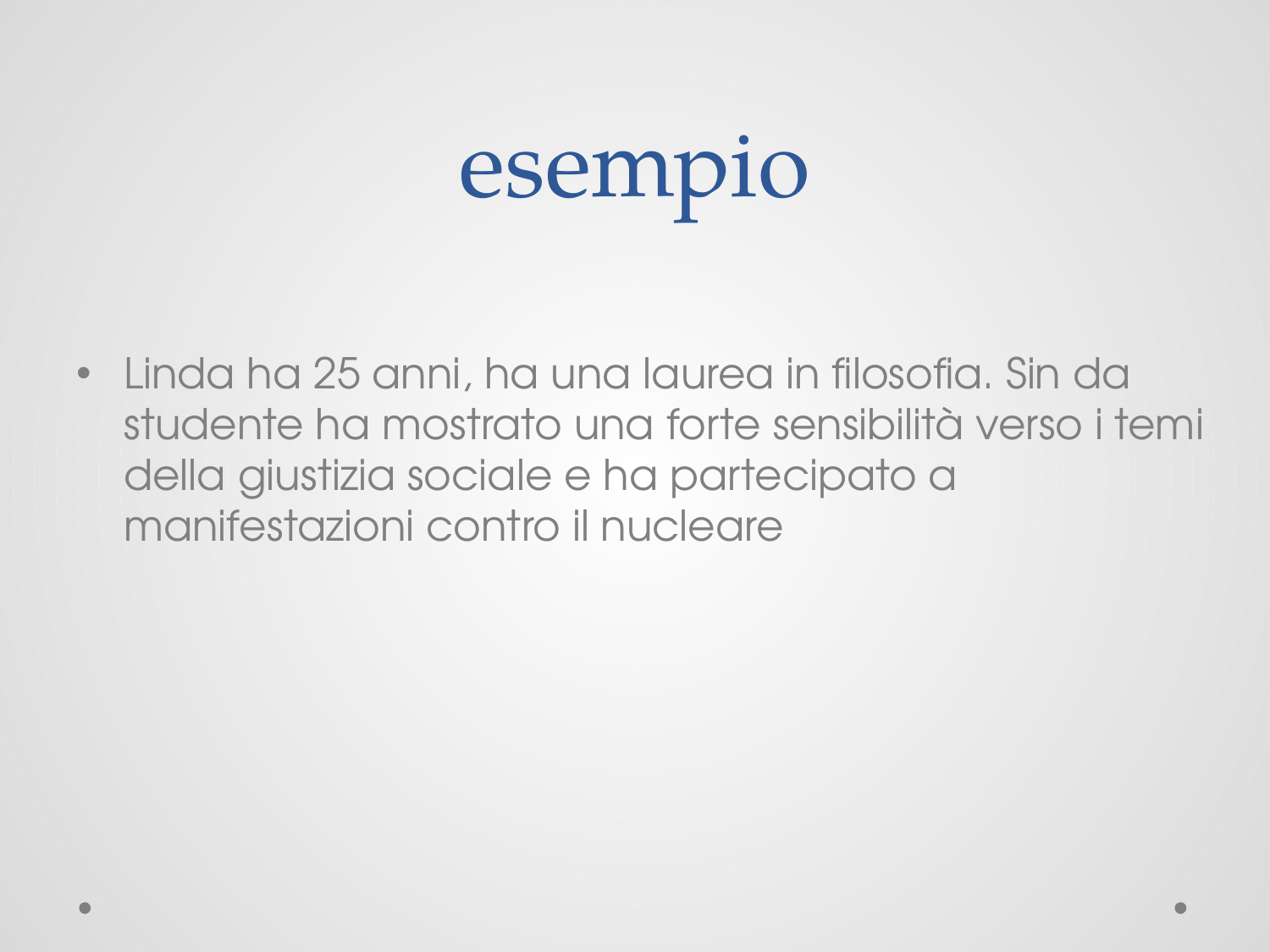

# esempio

Linda ha 25 anni, ha una laurea in filosofia. Sin da studente ha mostrato una forte sensibilità verso i temi della giustizia sociale e ha partecipato a manifestazioni contro il nucleare